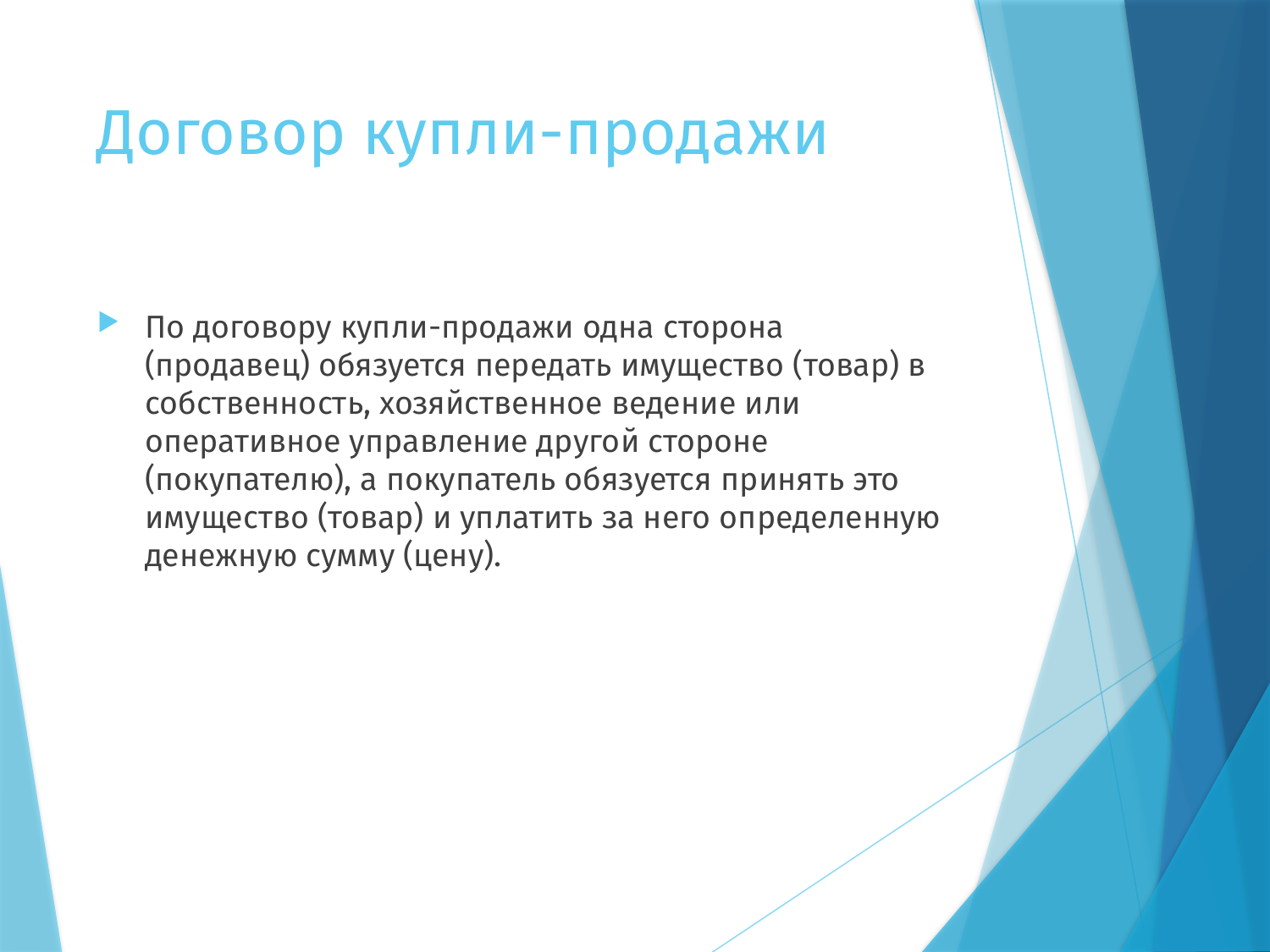

# Договор купли-продажи
По договору купли-продажи одна сторона (продавец) обязуется передать имущество (товар) в собственность, хозяйственное ведение или оперативное управление другой стороне (покупателю), а покупатель обязуется принять это имущество (товар) и уплатить за него определенную денежную сумму (цену).